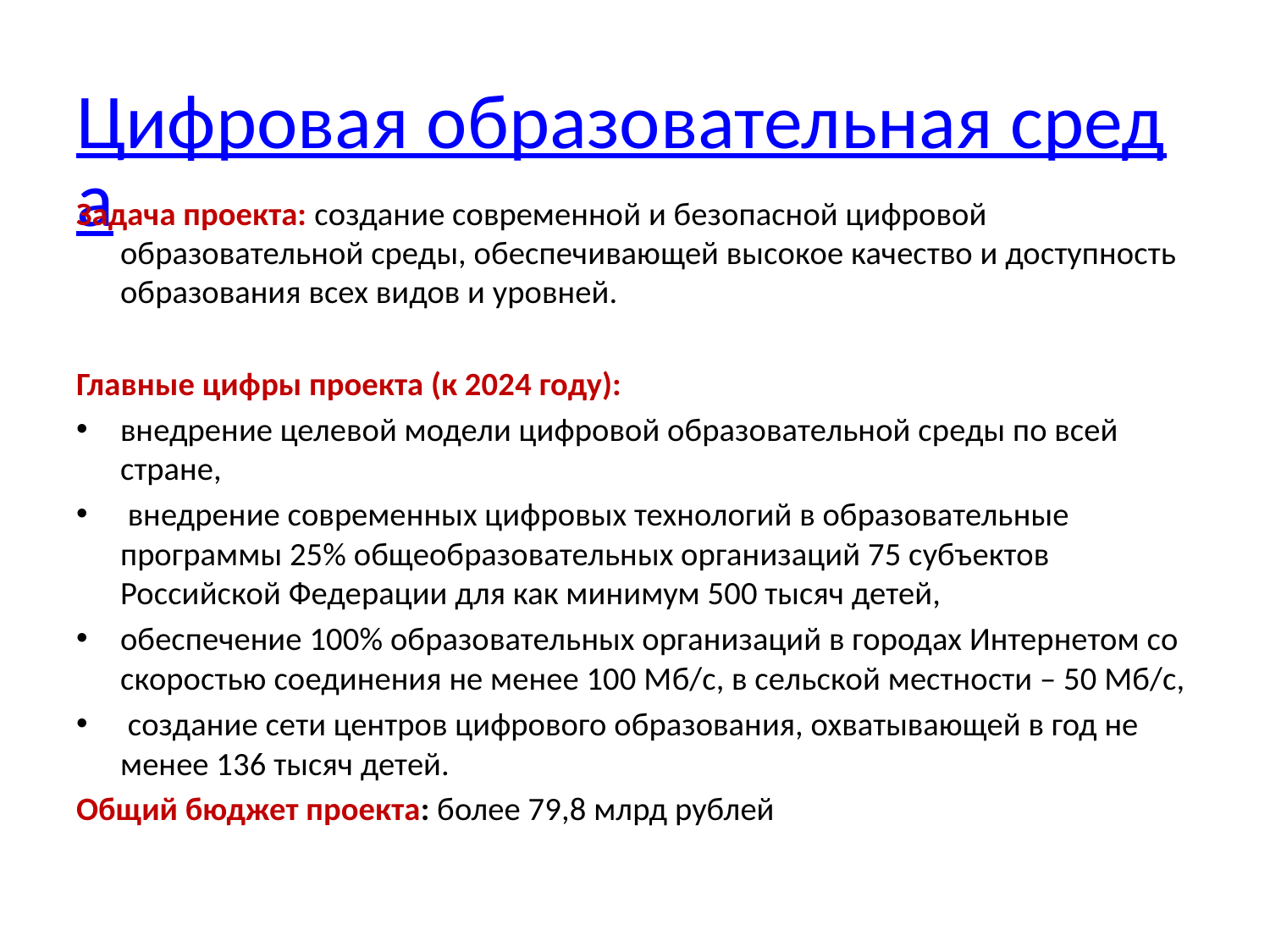

# Цифровая образовательная среда
Задача проекта: создание современной и безопасной цифровой образовательной среды, обеспечивающей высокое качество и доступность образования всех видов и уровней.

Главные цифры проекта (к 2024 году):
внедрение целевой модели цифровой образовательной среды по всей стране,
 внедрение современных цифровых технологий в образовательные программы 25% общеобразовательных организаций 75 субъектов Российской Федерации для как минимум 500 тысяч детей,
обеспечение 100% образовательных организаций в городах Интернетом со скоростью соединения не менее 100 Мб/с, в сельской местности – 50 Мб/с,
 создание сети центров цифрового образования, охватывающей в год не менее 136 тысяч детей.
Общий бюджет проекта: более 79,8 млрд рублей